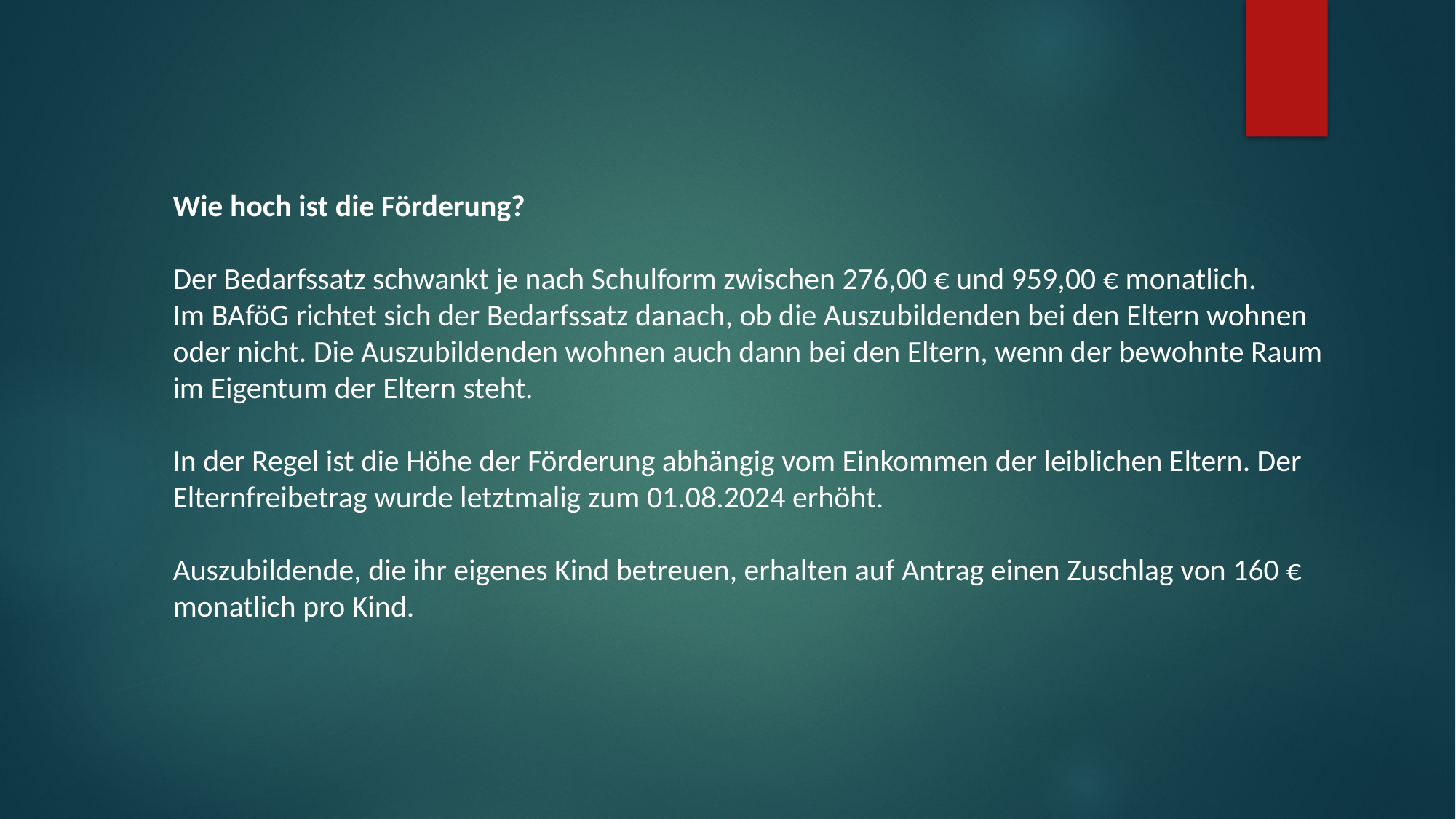

Wie hoch ist die Förderung?

Der Bedarfssatz schwankt je nach Schulform zwischen 276,00 € und 959,00 € monatlich.
Im BAföG richtet sich der Bedarfssatz danach, ob die Auszubildenden bei den Eltern wohnen oder nicht. Die Auszubildenden wohnen auch dann bei den Eltern, wenn der bewohnte Raum im Eigentum der Eltern steht.

In der Regel ist die Höhe der Förderung abhängig vom Einkommen der leiblichen Eltern. Der Elternfreibetrag wurde letztmalig zum 01.08.2024 erhöht.

Auszubildende, die ihr eigenes Kind betreuen, erhalten auf Antrag einen Zuschlag von 160 € monatlich pro Kind.